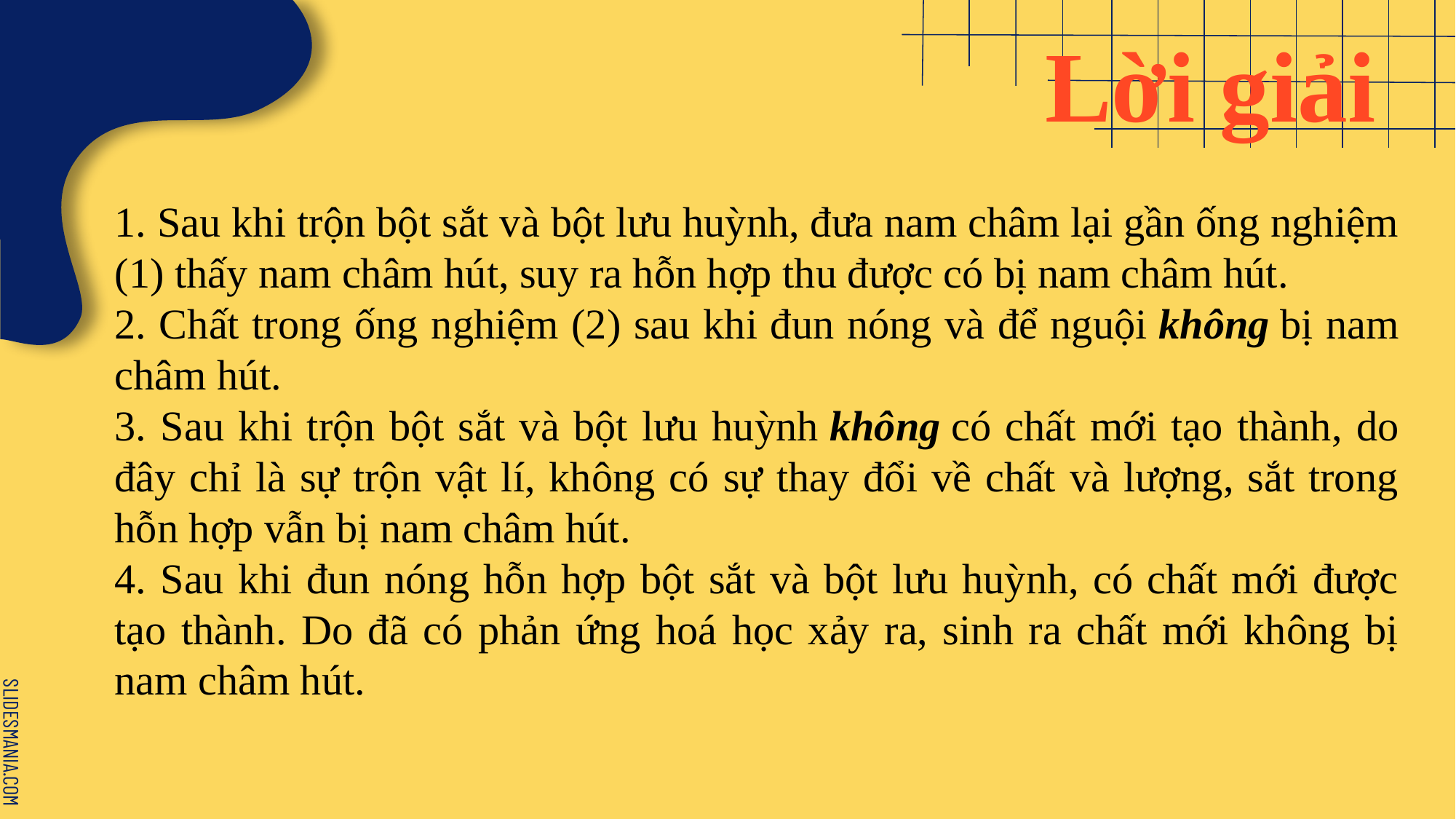

Lời giải
1. Sau khi trộn bột sắt và bột lưu huỳnh, đưa nam châm lại gần ống nghiệm (1) thấy nam châm hút, suy ra hỗn hợp thu được có bị nam châm hút.
2. Chất trong ống nghiệm (2) sau khi đun nóng và để nguội không bị nam châm hút.
3. Sau khi trộn bột sắt và bột lưu huỳnh không có chất mới tạo thành, do đây chỉ là sự trộn vật lí, không có sự thay đổi về chất và lượng, sắt trong hỗn hợp vẫn bị nam châm hút.
4. Sau khi đun nóng hỗn hợp bột sắt và bột lưu huỳnh, có chất mới được tạo thành. Do đã có phản ứng hoá học xảy ra, sinh ra chất mới không bị nam châm hút.